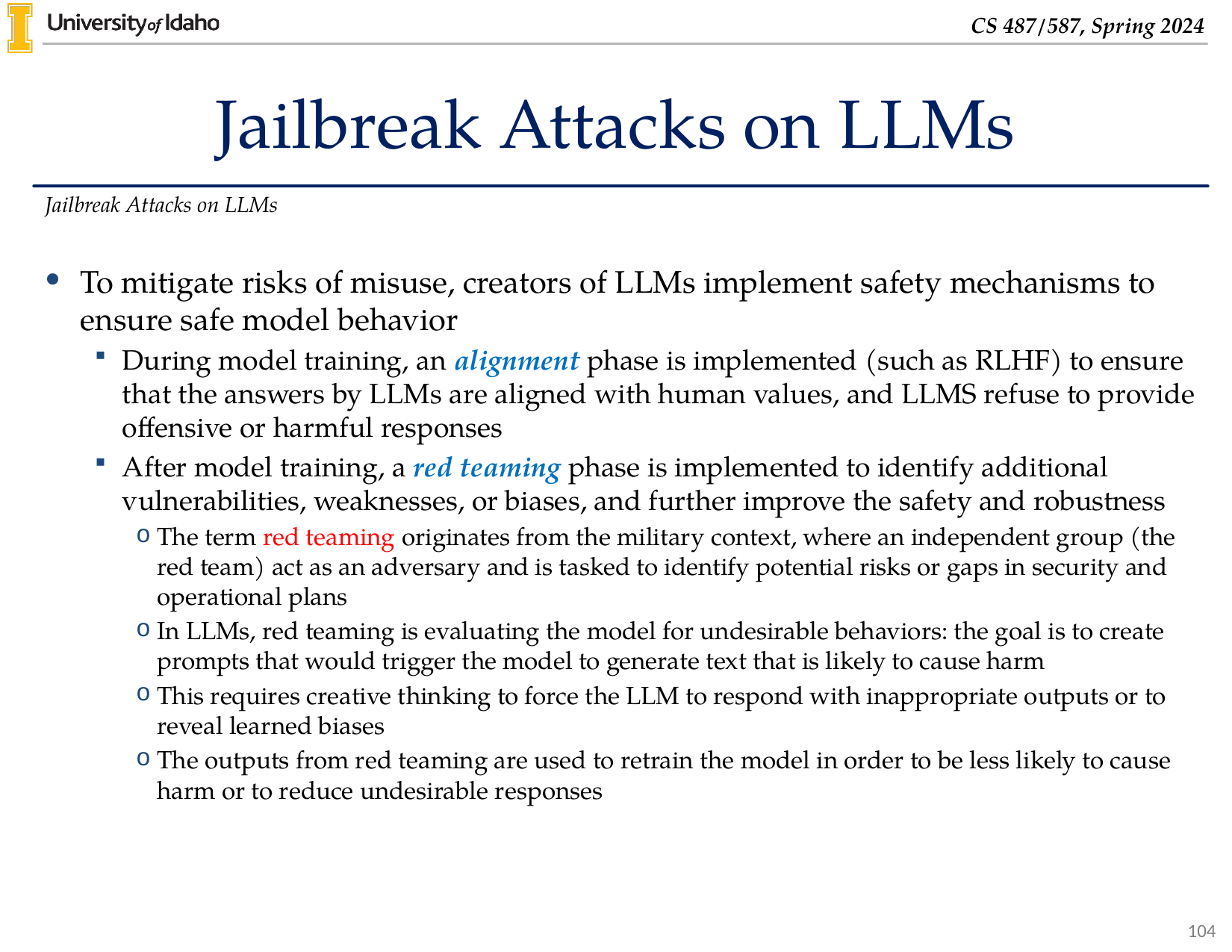

# Jailbreak Attacks on LLMs
Jailbreak Attacks on LLMs
To mitigate risks of misuse, creators of LLMs implement safety mechanisms to ensure safe model behavior
During model training, an alignment phase is implemented (such as RLHF) to ensure that the answers by LLMs are aligned with human values, and LLMS refuse to provide offensive or harmful responses
After model training, a red teaming phase is implemented to identify additional vulnerabilities, weaknesses, or biases, and further improve the safety and robustness
The term red teaming originates from the military context, where an independent group (the red team) act as an adversary and is tasked to identify potential risks or gaps in security and operational plans
In LLMs, red teaming is evaluating the model for undesirable behaviors: the goal is to create prompts that would trigger the model to generate text that is likely to cause harm
This requires creative thinking to force the LLM to respond with inappropriate outputs or to reveal learned biases
The outputs from red teaming are used to retrain the model in order to be less likely to cause harm or to reduce undesirable responses